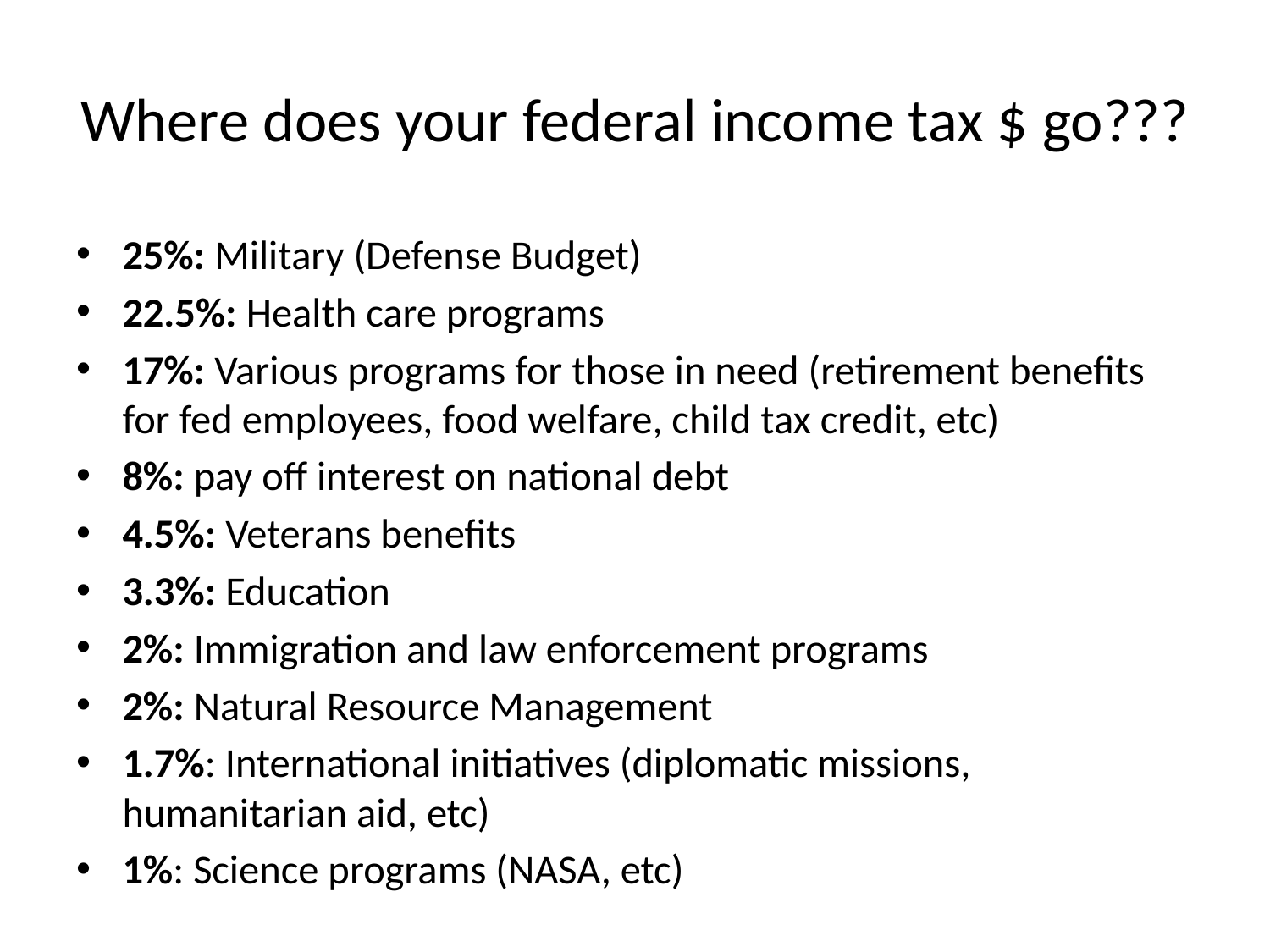

# Where does your federal income tax $ go???
25%: Military (Defense Budget)
22.5%: Health care programs
17%: Various programs for those in need (retirement benefits for fed employees, food welfare, child tax credit, etc)
8%: pay off interest on national debt
4.5%: Veterans benefits
3.3%: Education
2%: Immigration and law enforcement programs
2%: Natural Resource Management
1.7%: International initiatives (diplomatic missions, humanitarian aid, etc)
1%: Science programs (NASA, etc)